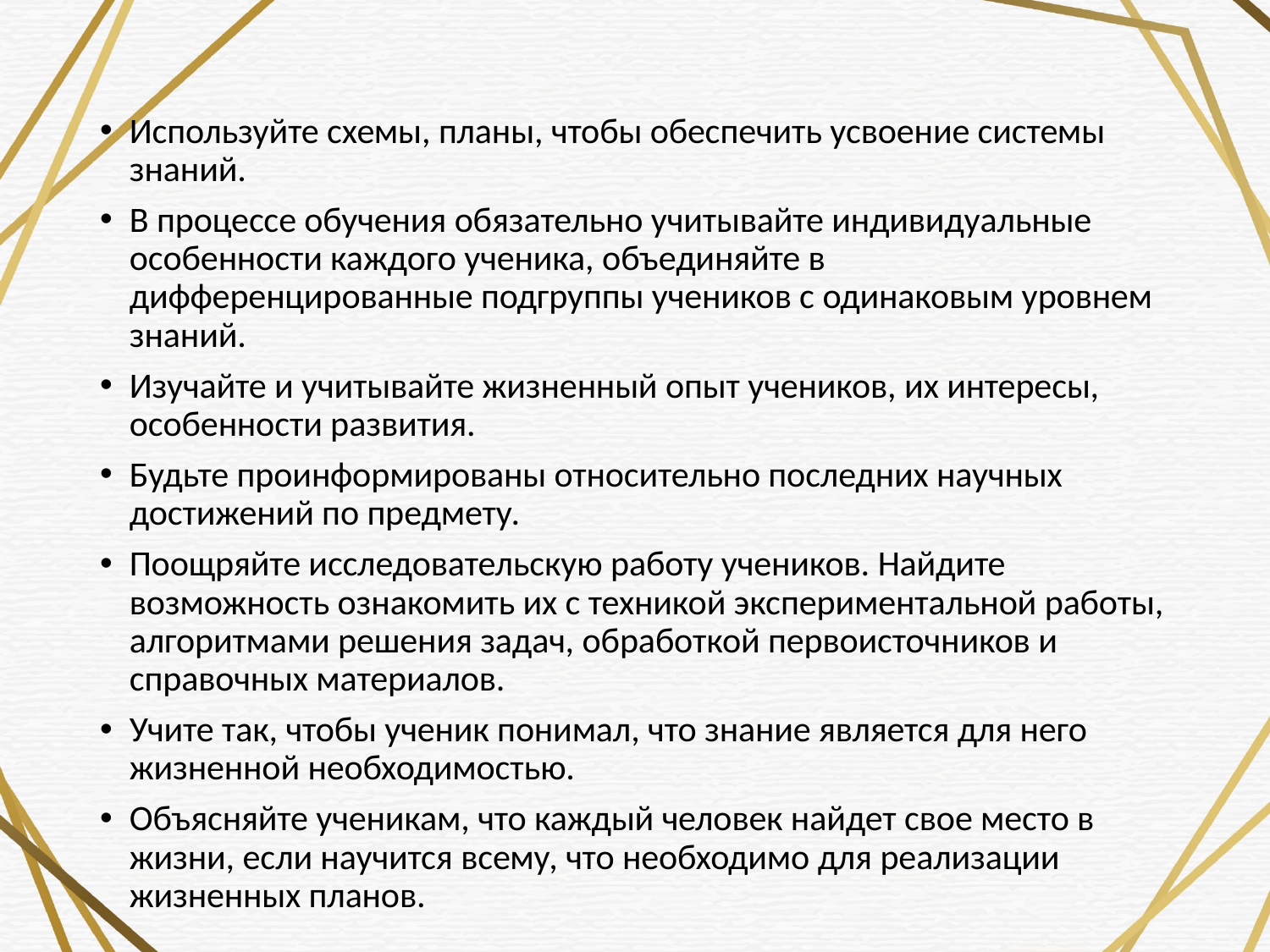

Используйте схемы, планы, чтобы обеспечить усвоение системы знаний.
В процессе обучения обязательно учитывайте индивидуальные особенности каждого ученика, объединяйте в дифференцированные подгруппы учеников с одинаковым уровнем знаний.
Изучайте и учитывайте жизненный опыт учеников, их интересы, особенности развития.
Будьте проинформированы относительно последних научных достижений по предмету.
Поощряйте исследовательскую работу учеников. Найдите возможность ознакомить их с техникой экспериментальной работы, алгоритмами решения задач, обработкой первоисточников и справочных материалов.
Учите так, чтобы ученик понимал, что знание является для него жизненной необходимостью.
Объясняйте ученикам, что каждый человек найдет свое место в жизни, если научится всему, что необходимо для реализации жизненных планов.